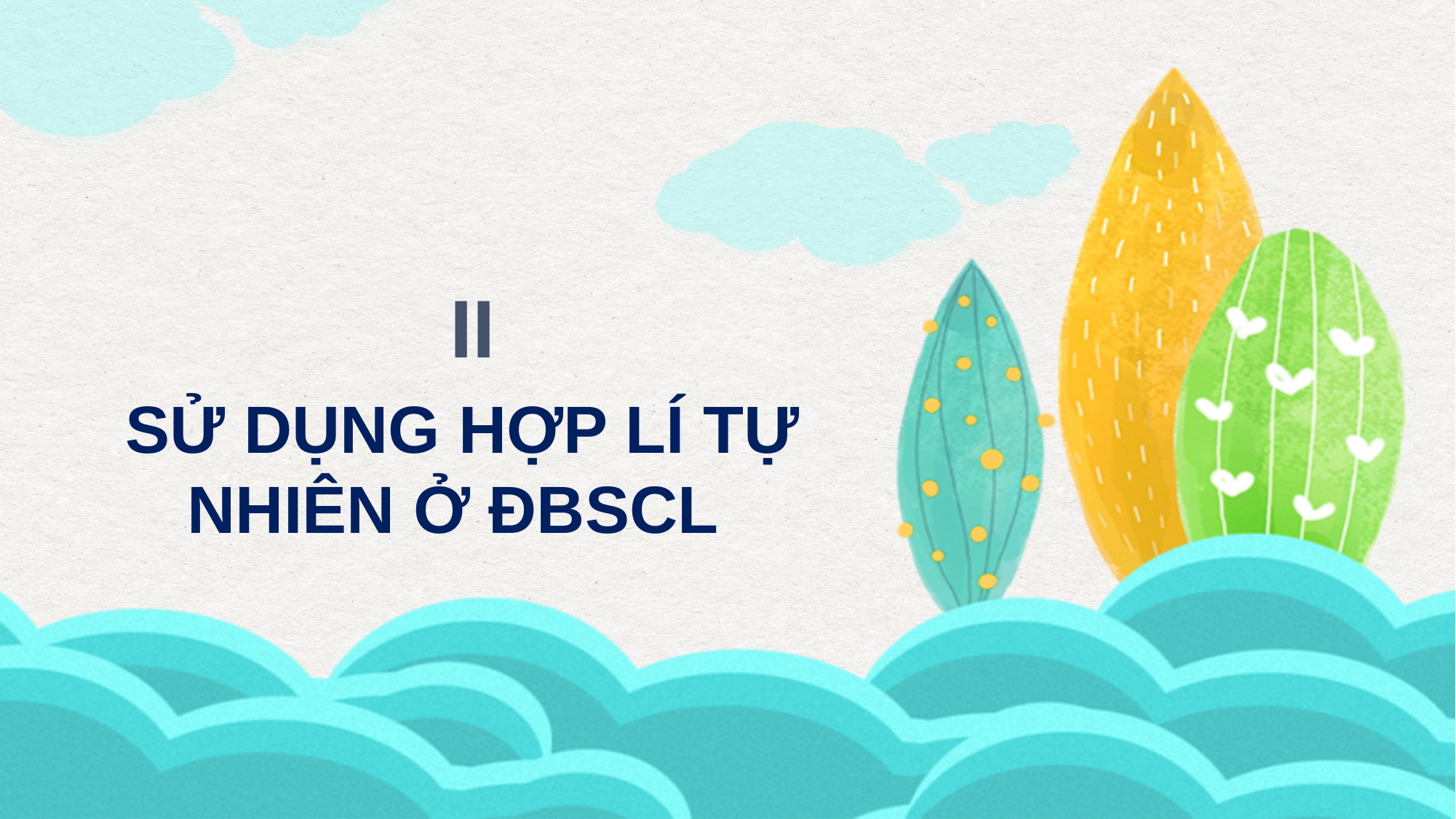

II
 SỬ DỤNG HỢP LÍ TỰ NHIÊN Ở ĐBSCL